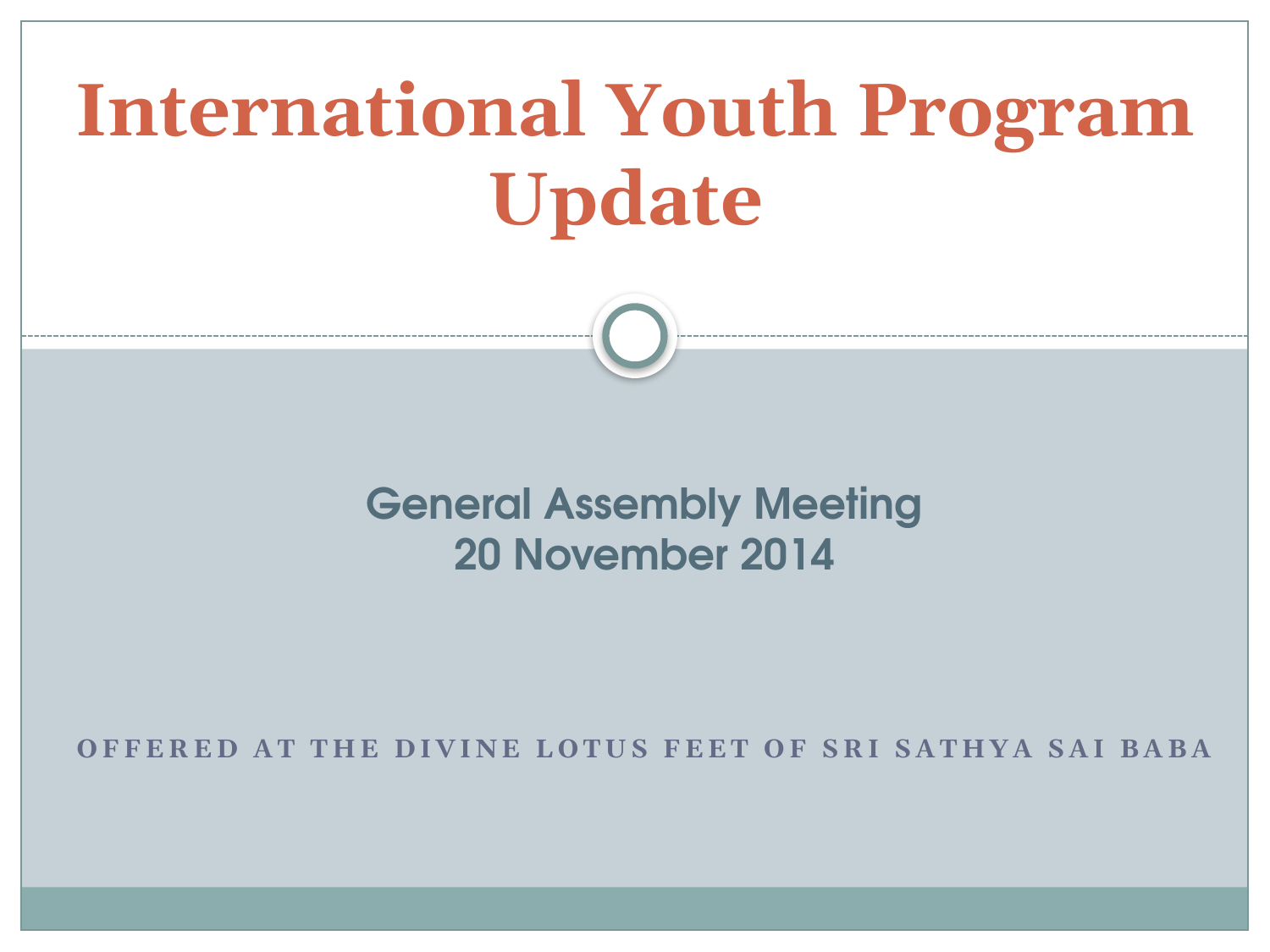

# International Youth Program Update
General Assembly Meeting
20 November 2014
Offered at the divine lotus feet of Sri Sathya Sai Baba